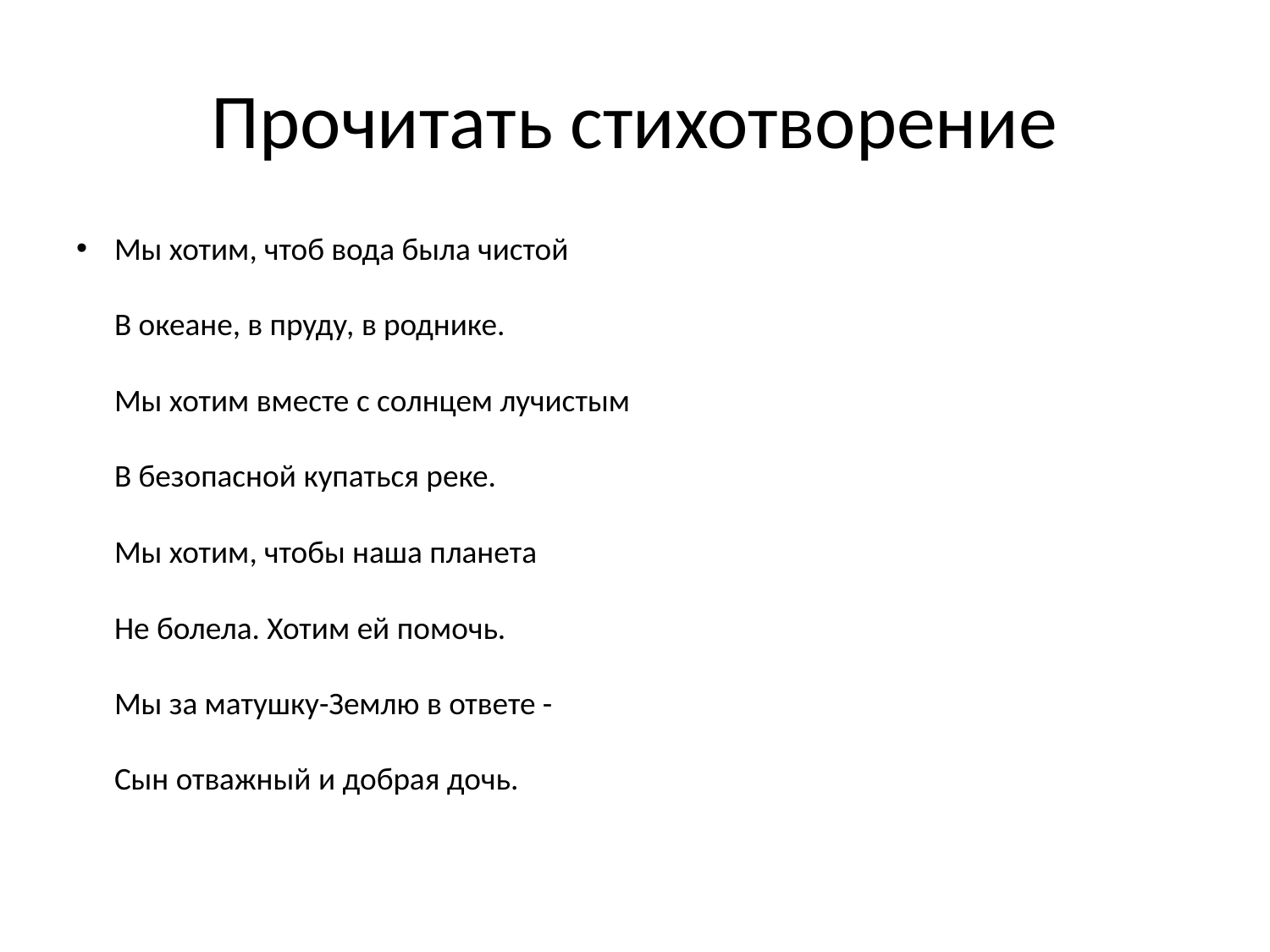

# Прочитать стихотворение
Мы хотим, чтоб вода была чистой
В океане, в пруду, в роднике.
Мы хотим вместе с солнцем лучистым
В безопасной купаться реке.
Мы хотим, чтобы наша планета
Не болела. Хотим ей помочь.
Мы за матушку-Землю в ответе -
Сын отважный и добрая дочь.